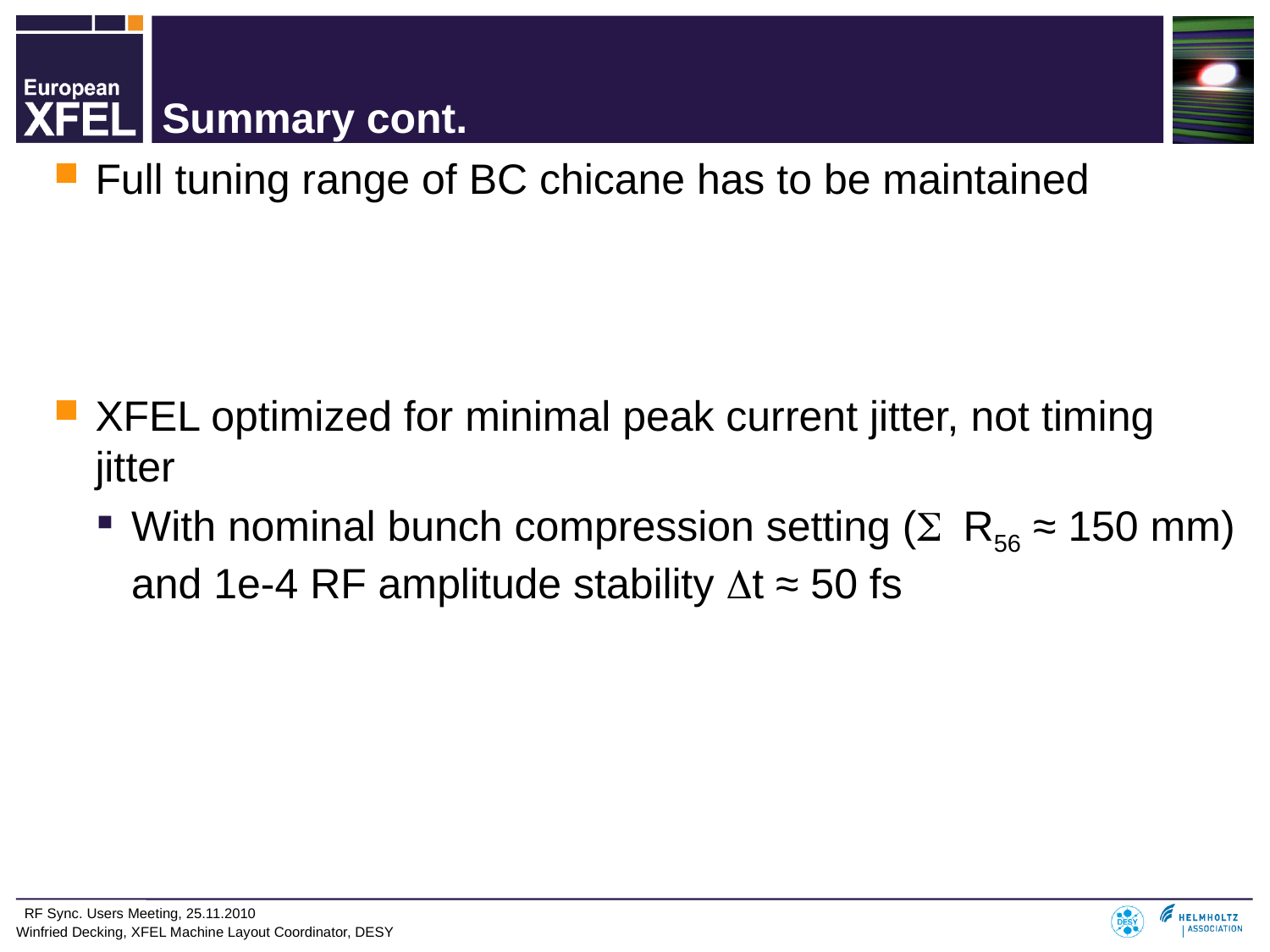

# Summary cont.
Full tuning range of BC chicane has to be maintained

XFEL optimized for minimal peak current jitter, not timing jitter
With nominal bunch compression setting (Σ R56 ≈ 150 mm) and 1e-4 RF amplitude stability Δt ≈ 50 fs

  RF Sync. Users Meeting, 25.11.2010
Winfried Decking, XFEL Machine Layout Coordinator, DESY